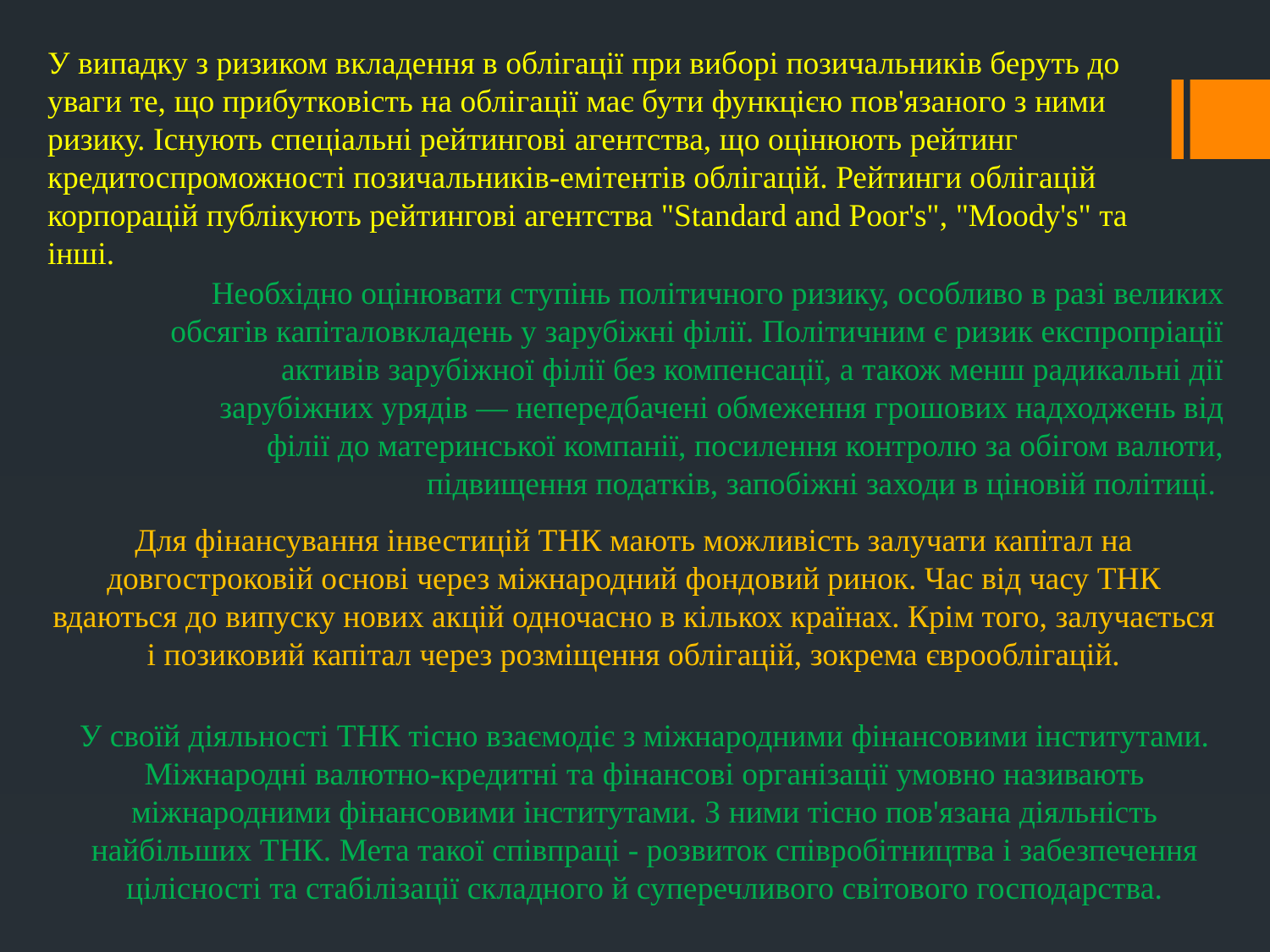

У випадку з ризиком вкладення в облігації при виборі позичальників беруть до уваги те, що прибутковість на облігації має бути функцією пов'язаного з ними ризику. Існують спеціальні рейтингові агентства, що оцінюють рейтинг кредитоспроможності позичальників-емітентів облігацій. Рейтинги облігацій корпорацій публікують рейтингові агентства "Standard and Poor's", "Moody's" та інші.

Необхідно оцінювати ступінь політичного ризику, особливо в разі великих обсягів капіталовкладень у зарубіжні філії. Політичним є ризик експропріації активів зарубіжної філії без компенсації, а також менш радикальні дії зарубіжних урядів — непередбачені обмеження грошових надходжень від філії до материнської компанії, посилення контролю за обігом валюти, підвищення податків, запобіжні заходи в ціновій політиці.
Для фінансування інвестицій ТНК мають можливість залучати капітал на довгостроковій основі через міжнародний фондовий ринок. Час від часу ТНК вдаються до випуску нових акцій одночасно в кількох країнах. Крім того, залучається і позиковий капітал через розміщення облігацій, зокрема єврооблігацій.

У своїй діяльності ТНК тісно взаємодіє з міжнародними фінансовими інститутами. Міжнародні валютно-кредитні та фінансові організації умовно називають міжнародними фінансовими інститутами. З ними тісно пов'язана діяльність найбільших ТНК. Мета такої співпраці - розвиток співробітництва і забезпечення цілісності та стабілізації складного й суперечливого світового господарства.